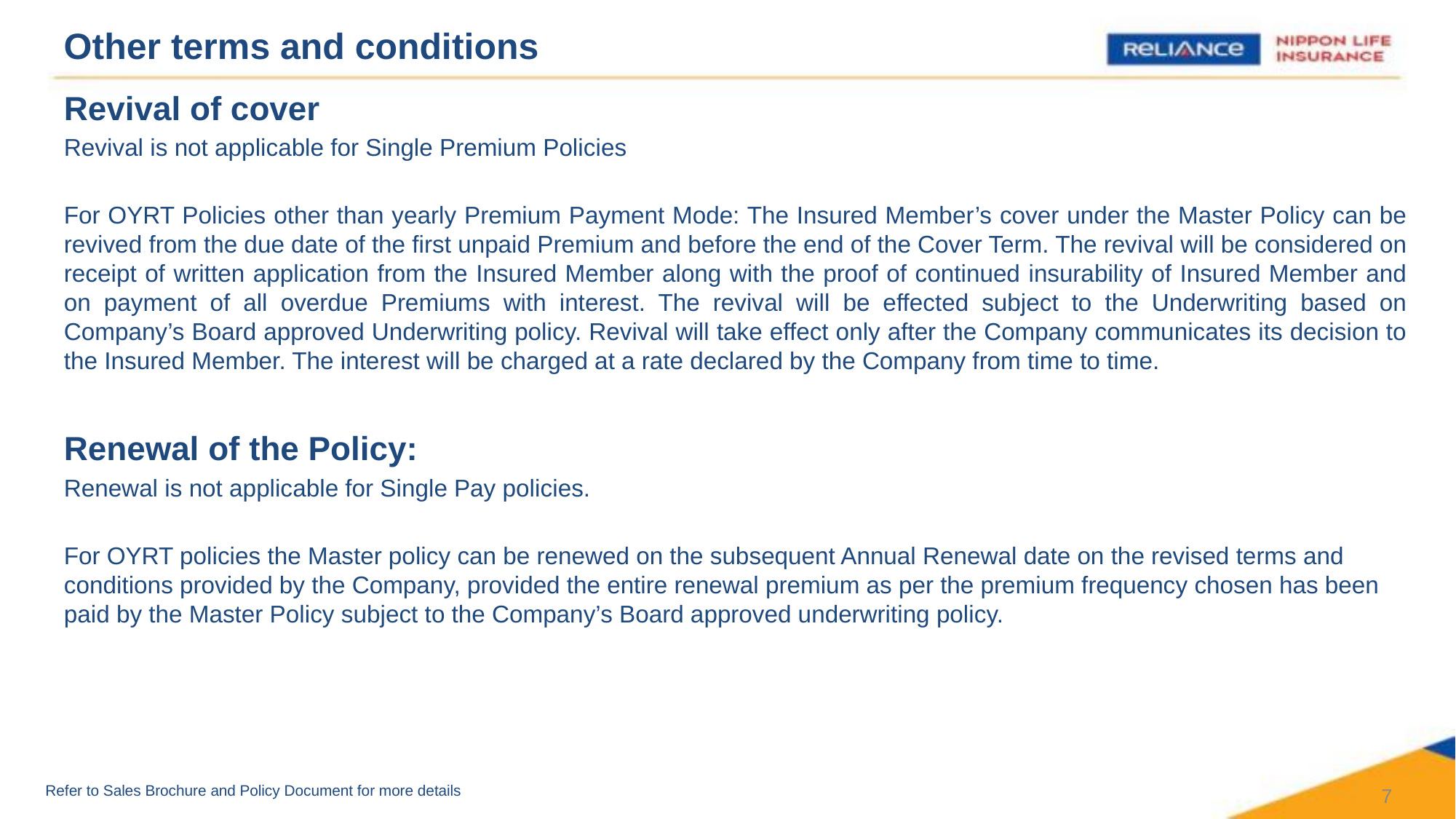

Other terms and conditions
Revival of cover
Revival is not applicable for Single Premium Policies

For OYRT Policies other than yearly Premium Payment Mode: The Insured Member’s cover under the Master Policy can be revived from the due date of the first unpaid Premium and before the end of the Cover Term. The revival will be considered on receipt of written application from the Insured Member along with the proof of continued insurability of Insured Member and on payment of all overdue Premiums with interest. The revival will be effected subject to the Underwriting based on Company’s Board approved Underwriting policy. Revival will take effect only after the Company communicates its decision to the Insured Member. The interest will be charged at a rate declared by the Company from time to time.

Renewal of the Policy:
Renewal is not applicable for Single Pay policies.

For OYRT policies the Master policy can be renewed on the subsequent Annual Renewal date on the revised terms and conditions provided by the Company, provided the entire renewal premium as per the premium frequency chosen has been paid by the Master Policy subject to the Company’s Board approved underwriting policy.

7
Refer to Sales Brochure and Policy Document for more details